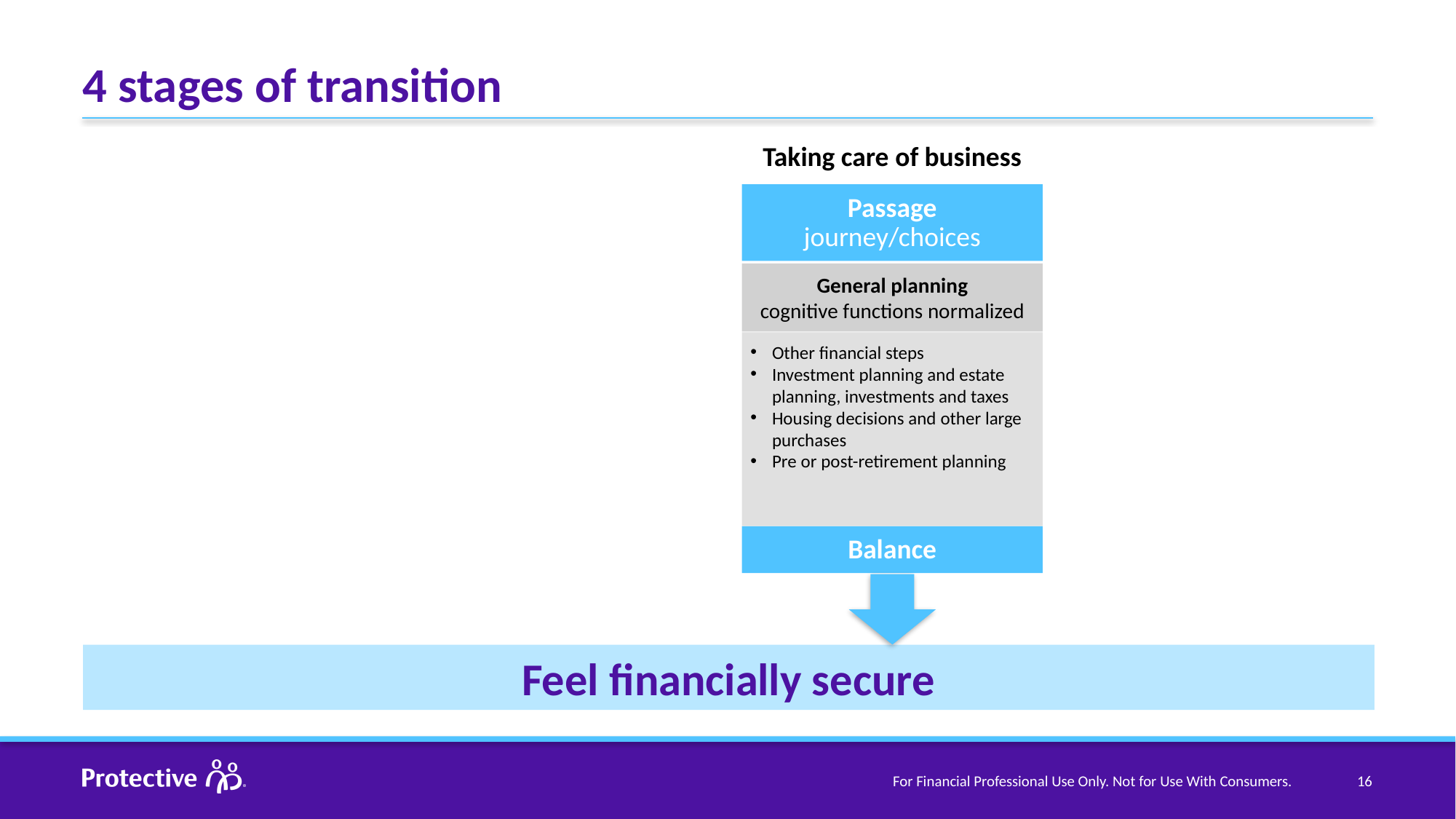

# 4 stages of transition
Taking care of business
Passage
journey/choices
General planning
cognitive functions normalized
Other financial steps
Investment planning and estate planning, investments and taxes
Housing decisions and other large purchases
Pre or post-retirement planning
Balance

Feel financially secure